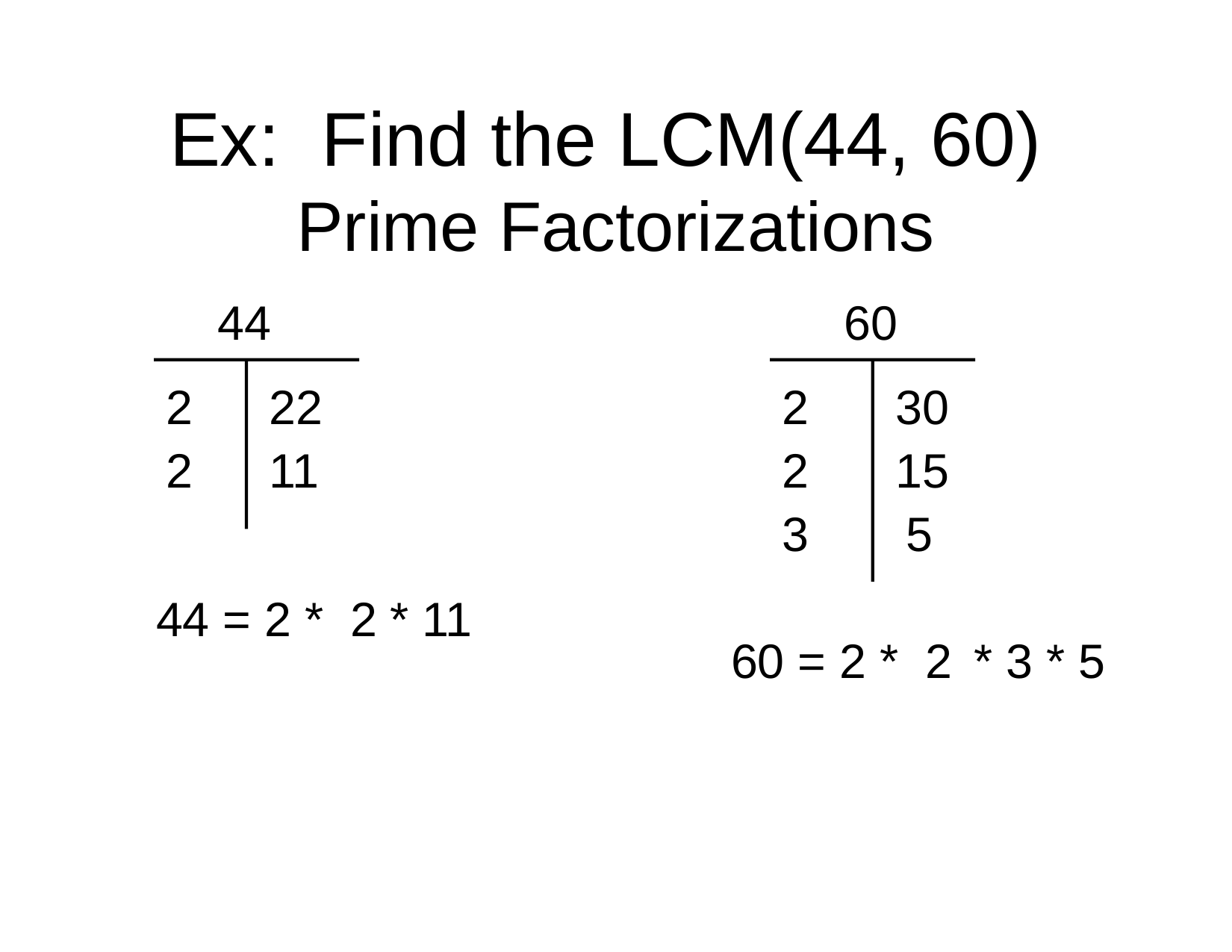

# Ex:  Find the LCM(44, 60) Prime Factorizations
44
60

2
22
2
30
2
11
2
15
3
5
44 = 2 *  2 * 11
60 = 2 *  2  * 3 * 5